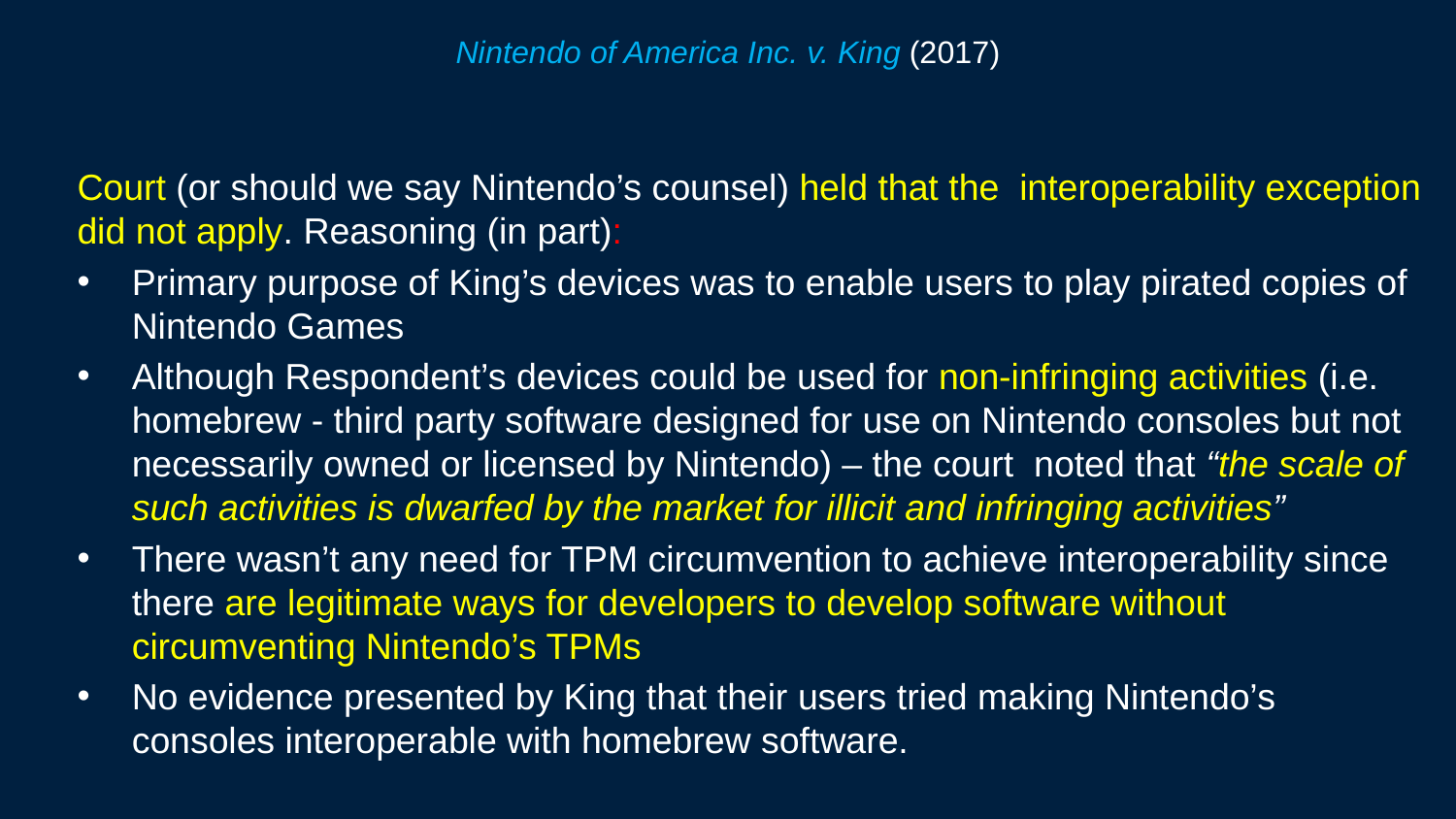

# Nintendo of America Inc. v. King (2017)
Court (or should we say Nintendo’s counsel) held that the  interoperability exception did not apply. Reasoning (in part):
Primary purpose of King’s devices was to enable users to play pirated copies of Nintendo Games
Although Respondent’s devices could be used for non-infringing activities (i.e. homebrew - third party software designed for use on Nintendo consoles but not necessarily owned or licensed by Nintendo) – the court  noted that “the scale of such activities is dwarfed by the market for illicit and infringing activities”
There wasn’t any need for TPM circumvention to achieve interoperability since there are legitimate ways for developers to develop software without circumventing Nintendo’s TPMs
No evidence presented by King that their users tried making Nintendo’s consoles interoperable with homebrew software.